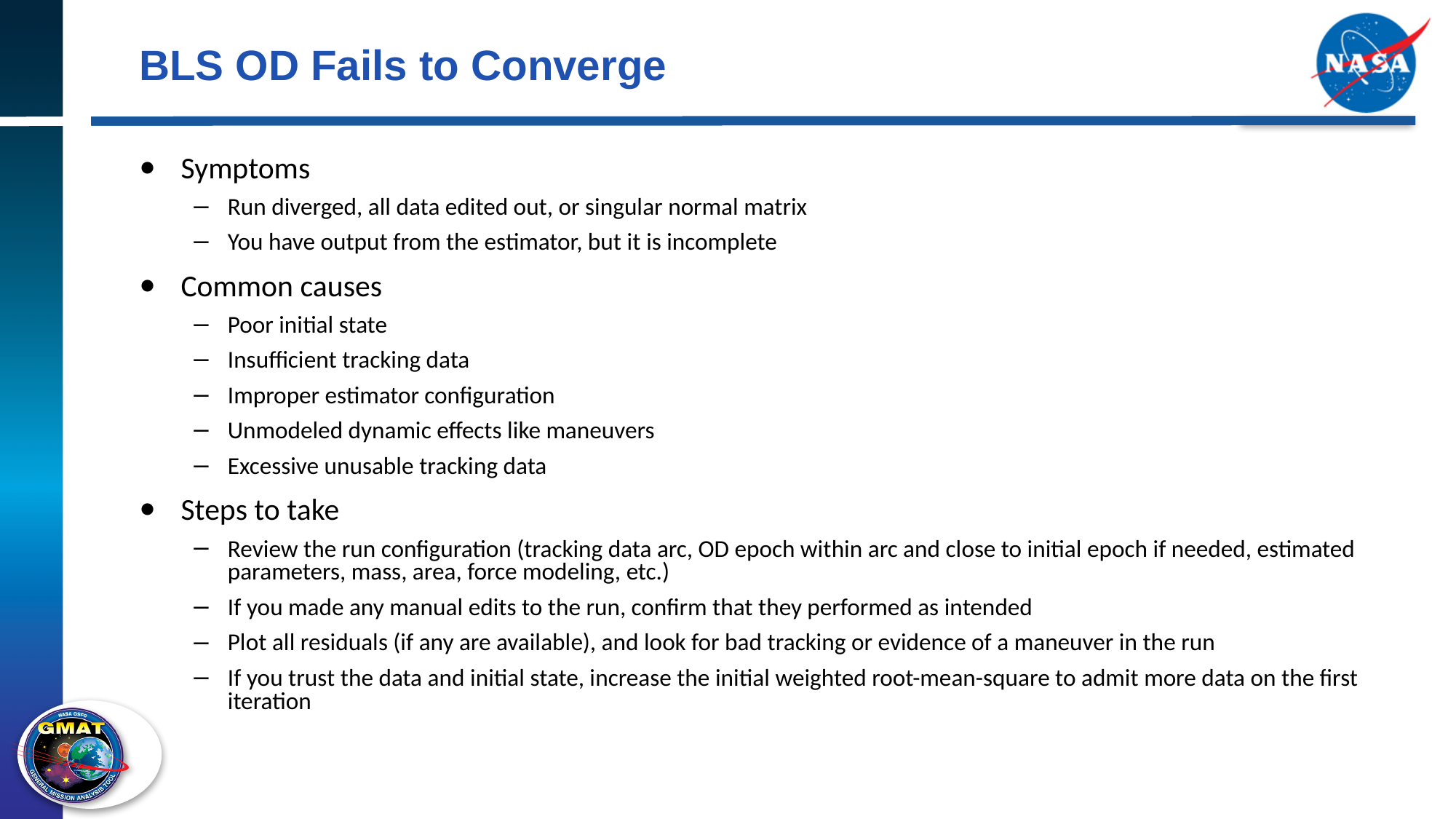

# BLS OD Fails to Converge
Symptoms
Run diverged, all data edited out, or singular normal matrix
You have output from the estimator, but it is incomplete
Common causes
Poor initial state
Insufficient tracking data
Improper estimator configuration
Unmodeled dynamic effects like maneuvers
Excessive unusable tracking data
Steps to take
Review the run configuration (tracking data arc, OD epoch within arc and close to initial epoch if needed, estimated parameters, mass, area, force modeling, etc.)
If you made any manual edits to the run, confirm that they performed as intended
Plot all residuals (if any are available), and look for bad tracking or evidence of a maneuver in the run
If you trust the data and initial state, increase the initial weighted root-mean-square to admit more data on the first iteration